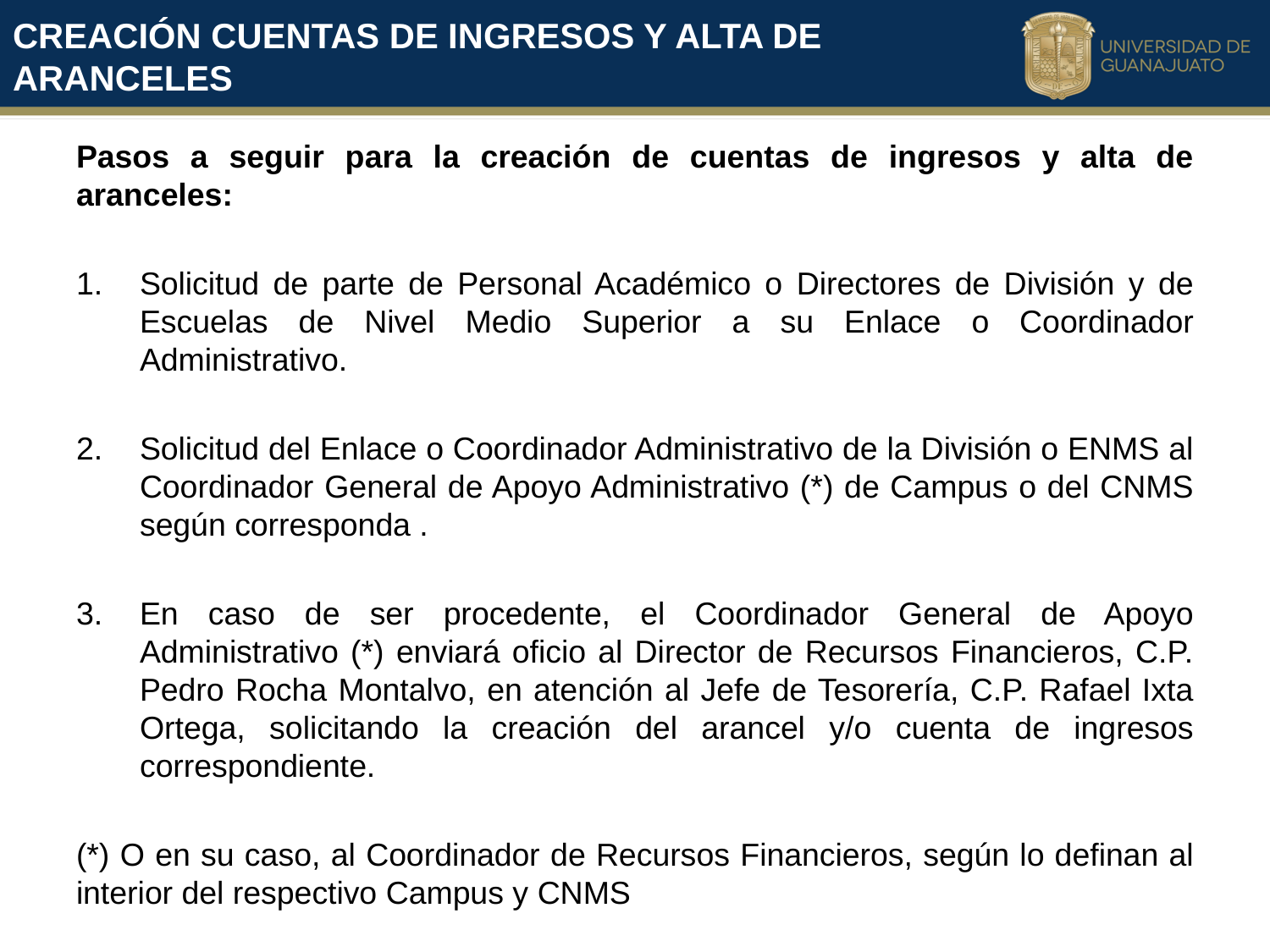

# CREACIÓN CUENTAS DE INGRESOS Y ALTA DE ARANCELES
Pasos a seguir para la creación de cuentas de ingresos y alta de aranceles:

Solicitud de parte de Personal Académico o Directores de División y de Escuelas de Nivel Medio Superior a su Enlace o Coordinador Administrativo.

Solicitud del Enlace o Coordinador Administrativo de la División o ENMS al Coordinador General de Apoyo Administrativo (*) de Campus o del CNMS según corresponda .

En caso de ser procedente, el Coordinador General de Apoyo Administrativo (*) enviará oficio al Director de Recursos Financieros, C.P. Pedro Rocha Montalvo, en atención al Jefe de Tesorería, C.P. Rafael Ixta Ortega, solicitando la creación del arancel y/o cuenta de ingresos correspondiente.

(*) O en su caso, al Coordinador de Recursos Financieros, según lo definan al interior del respectivo Campus y CNMS